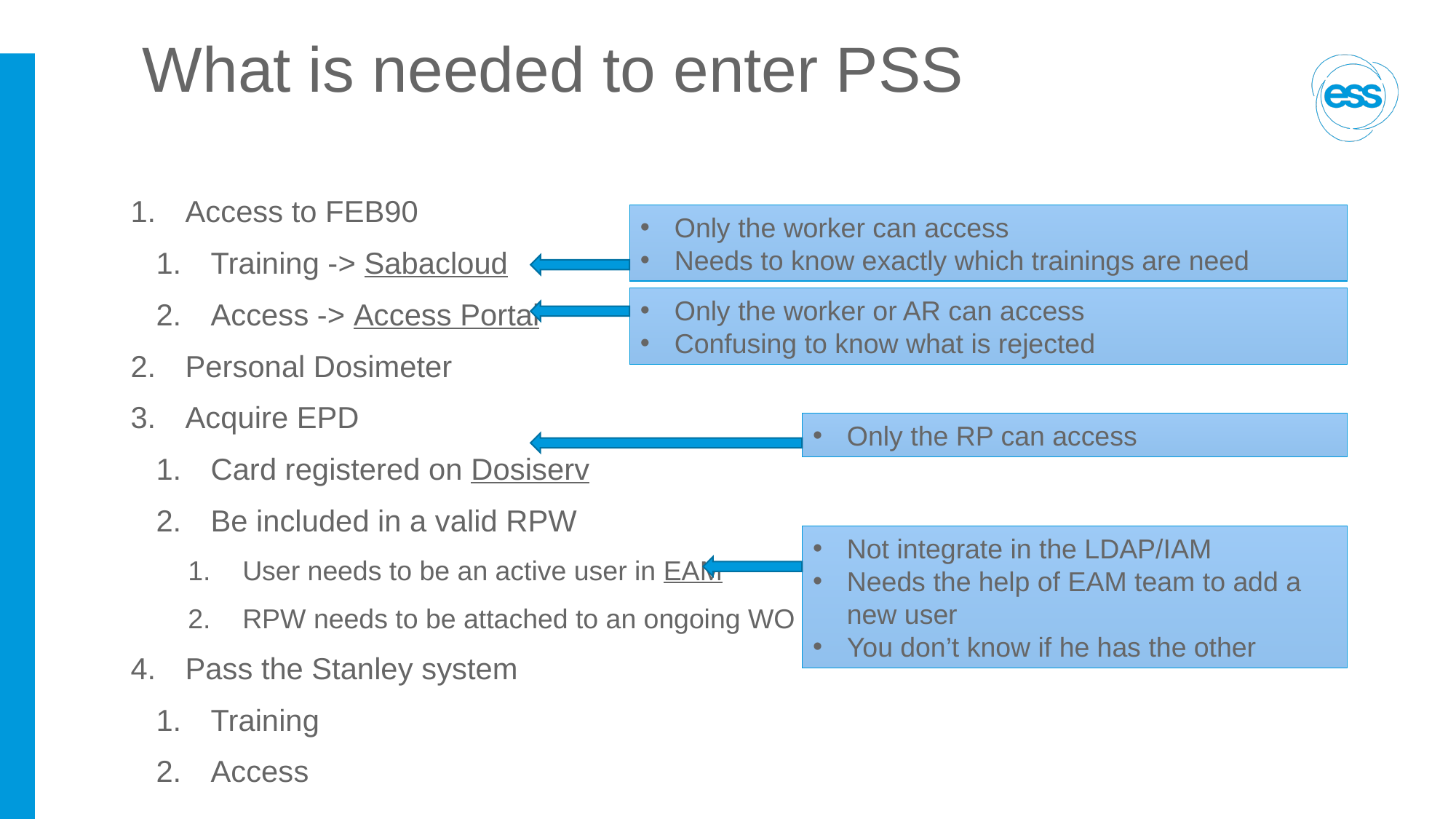

# What is needed to enter PSS

Access to FEB90
Training -> Sabacloud
Access -> Access Portal
Personal Dosimeter
Acquire EPD
Card registered on Dosiserv
Be included in a valid RPW
User needs to be an active user in EAM
RPW needs to be attached to an ongoing WO
Pass the Stanley system
Training
Access

Only the worker can access
Needs to know exactly which trainings are need

Only the worker or AR can access
Confusing to know what is rejected

Only the RP can access

Not integrate in the LDAP/IAM
Needs the help of EAM team to add a new user
You don’t know if he has the other